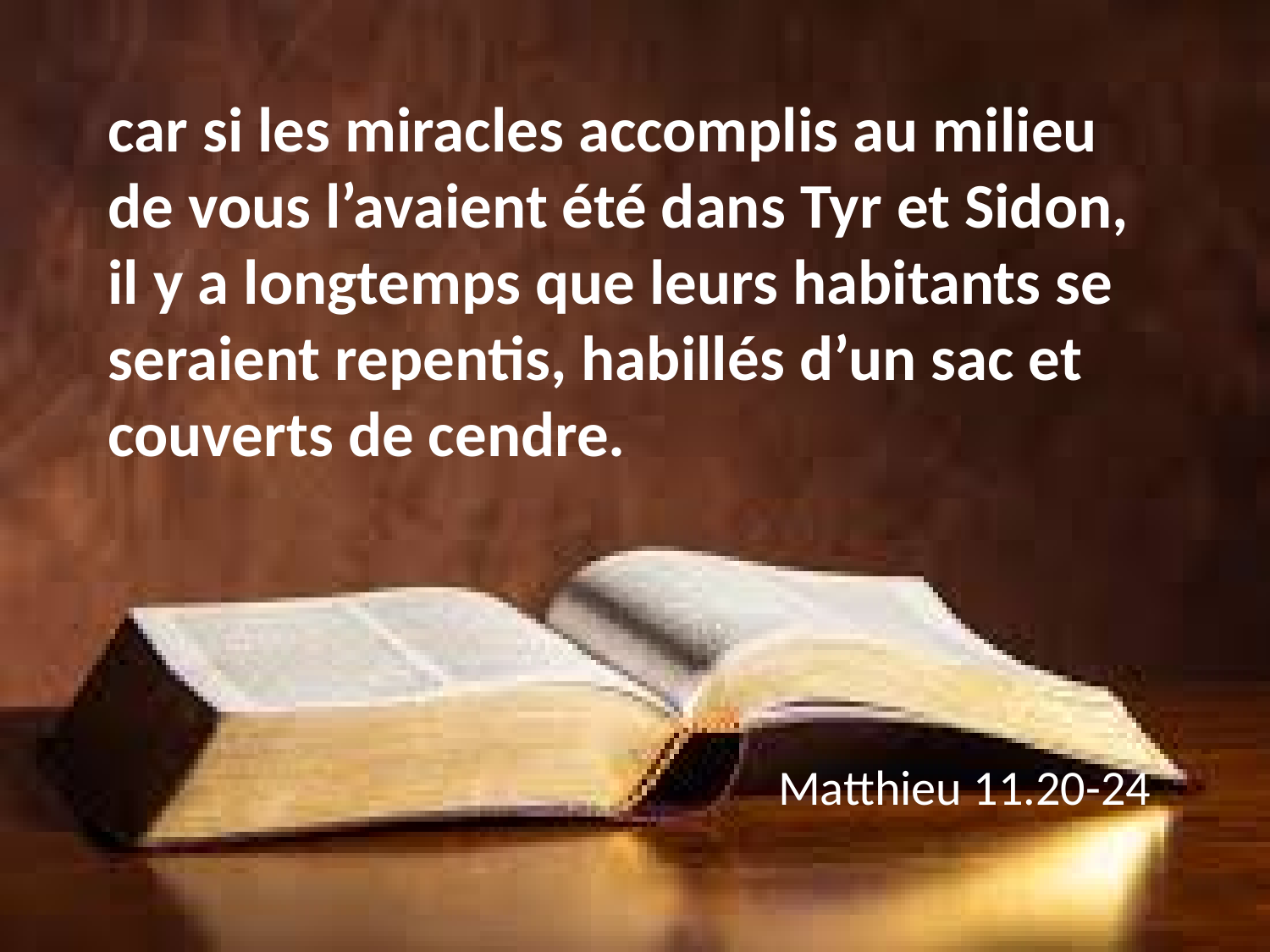

car si les miracles accomplis au milieu de vous l’avaient été dans Tyr et Sidon, il y a longtemps que leurs habitants se seraient repentis, habillés d’un sac et couverts de cendre.

Matthieu 11.20-24